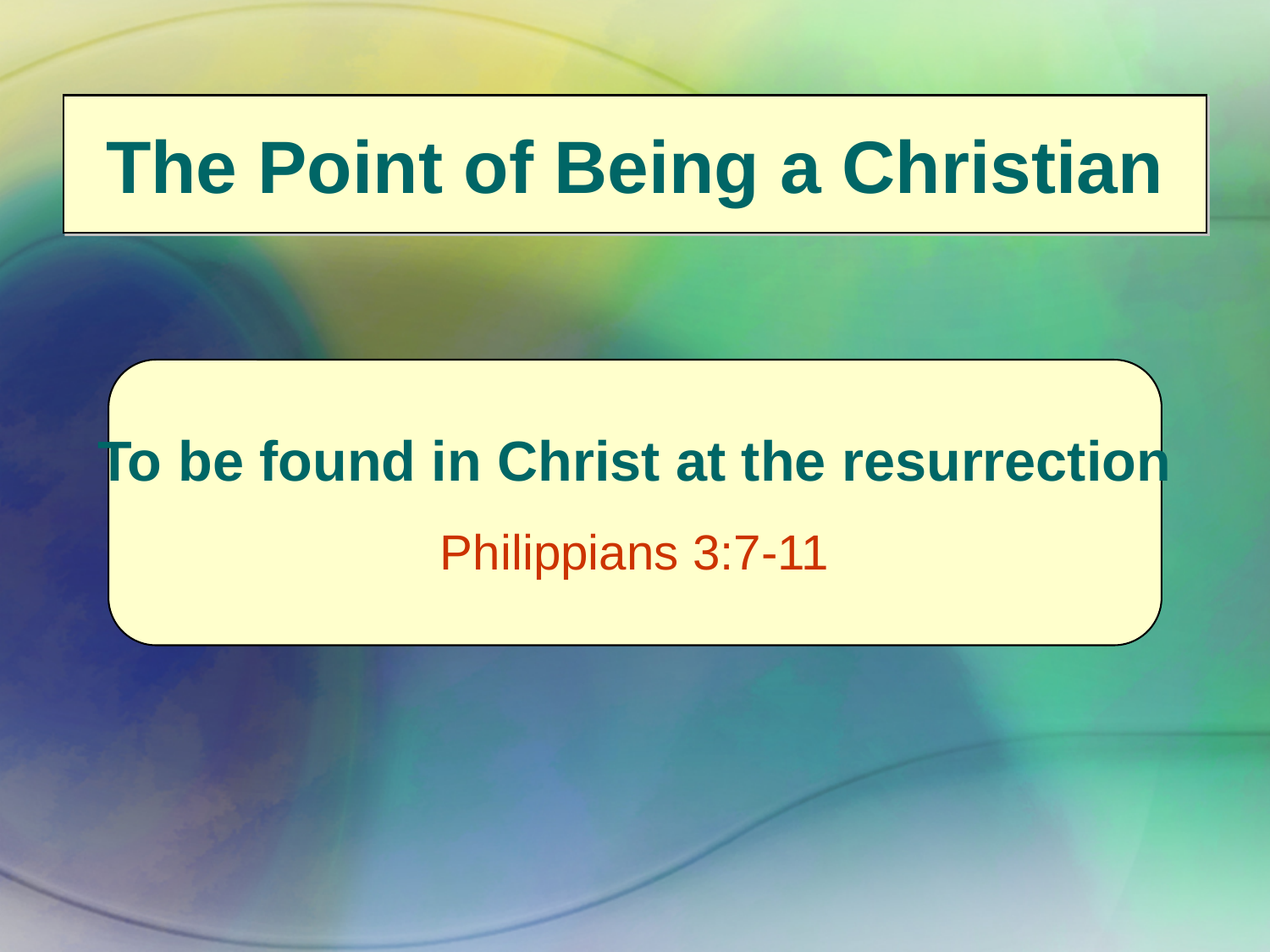

# The Point of Being a Christian
To be found in Christ at the resurrection
Philippians 3:7-11